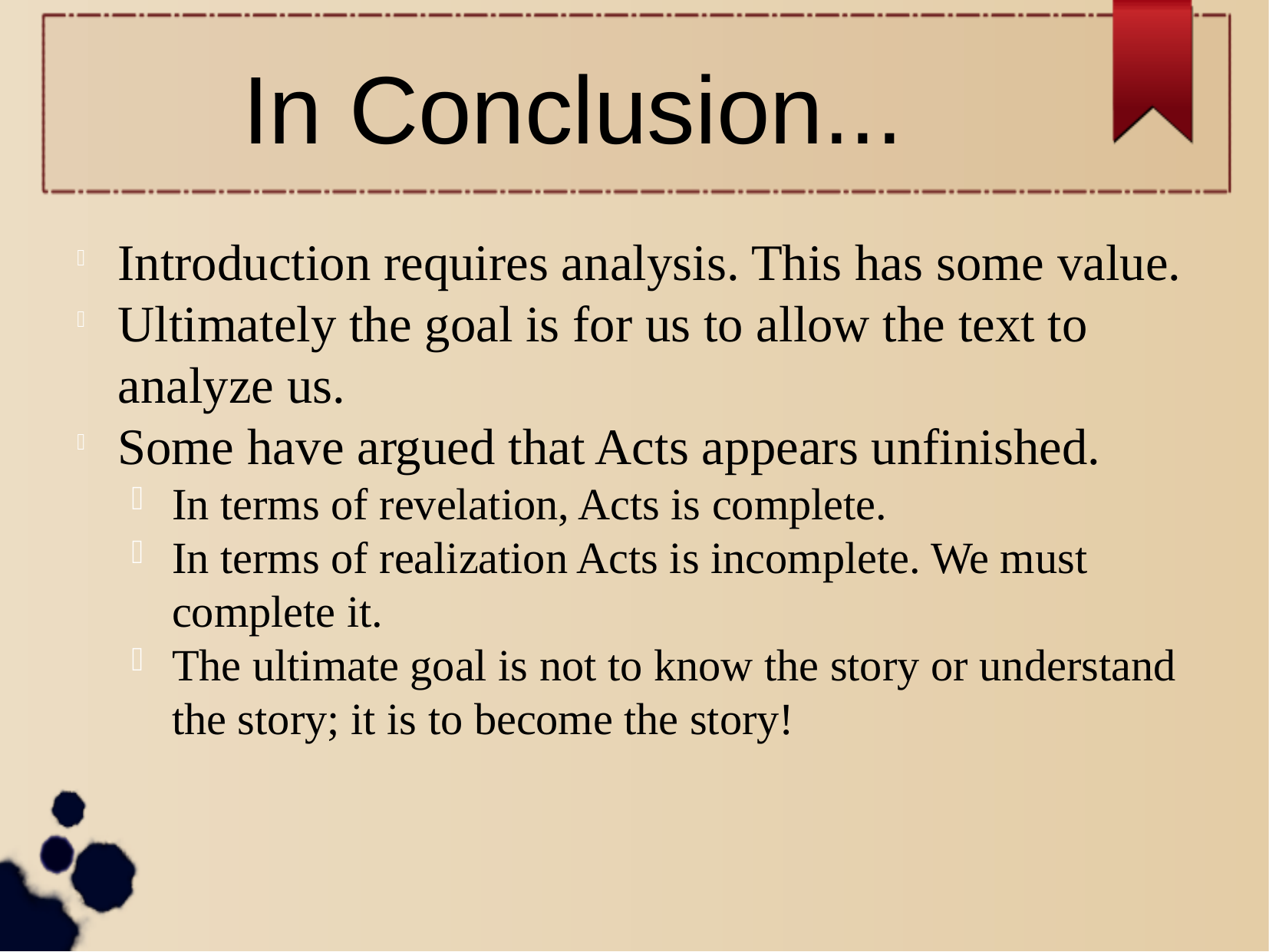

In Conclusion...
Introduction requires analysis. This has some value.
Ultimately the goal is for us to allow the text to analyze us.
Some have argued that Acts appears unfinished.
In terms of revelation, Acts is complete.
In terms of realization Acts is incomplete. We must complete it.
The ultimate goal is not to know the story or understand the story; it is to become the story!